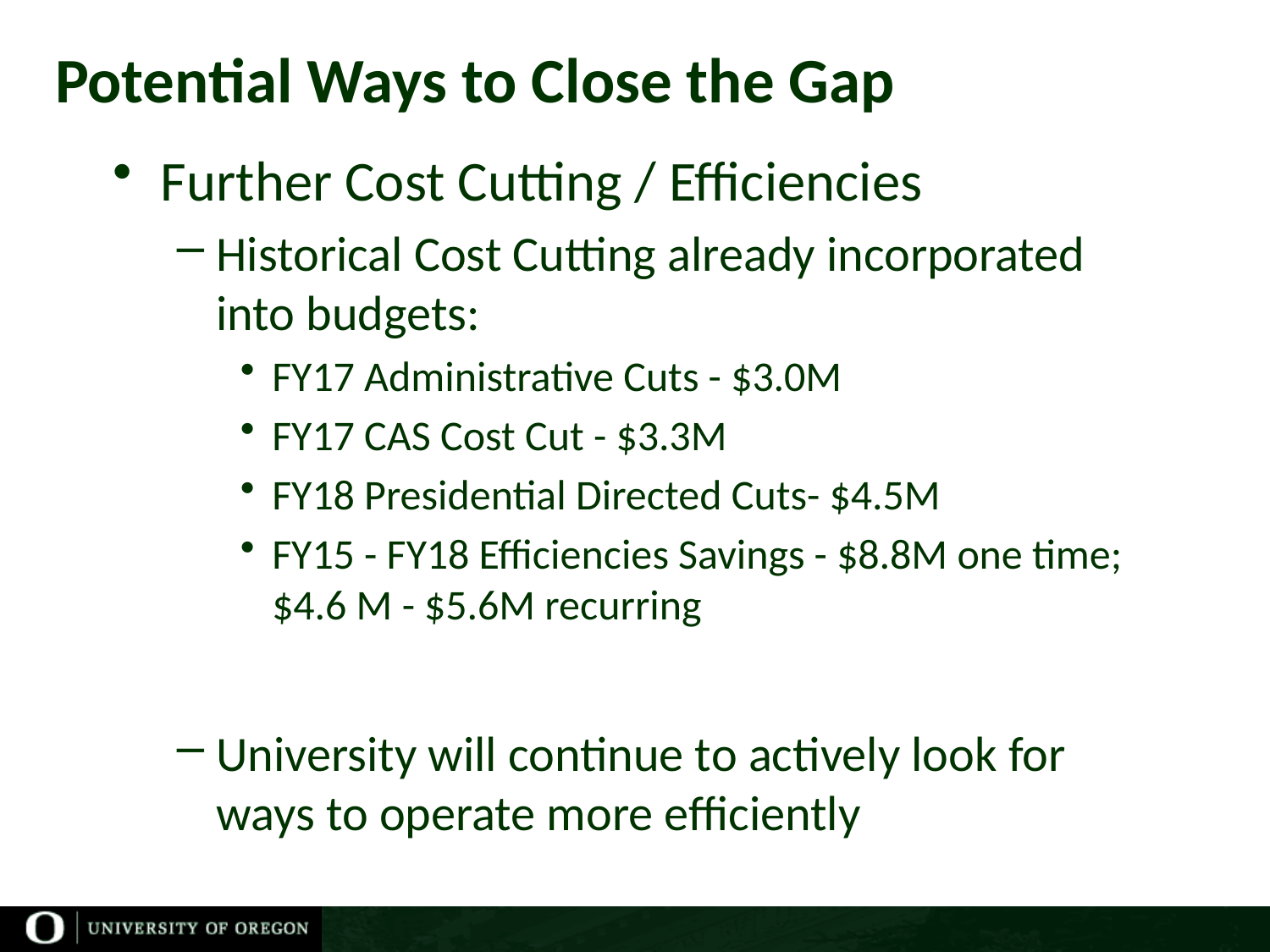

Potential Ways to Close the Gap

Further Cost Cutting / Efficiencies
Historical Cost Cutting already incorporated into budgets:
FY17 Administrative Cuts - $3.0M
FY17 CAS Cost Cut - $3.3M
FY18 Presidential Directed Cuts- $4.5M
FY15 - FY18 Efficiencies Savings - $8.8M one time; $4.6 M - $5.6M recurring

University will continue to actively look for ways to operate more efficiently